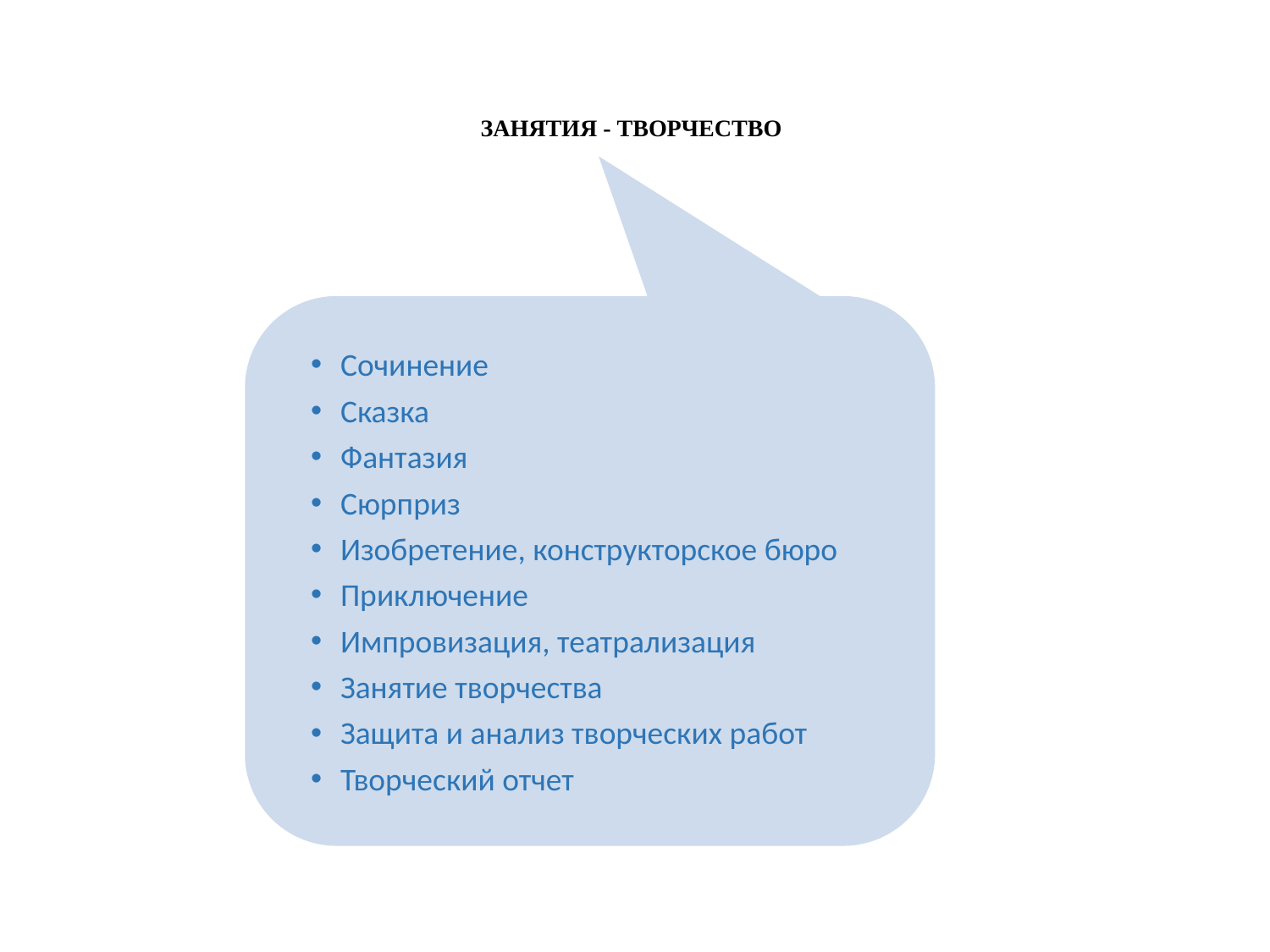

ЗАНЯТИЯ - ТВОРЧЕСТВО
Сочинение
Сказка
Фантазия
Сюрприз
Изобретение, конструкторское бюро
Приключение
Импровизация, театрализация
Занятие творчества
Защита и анализ творческих работ
Творческий отчет